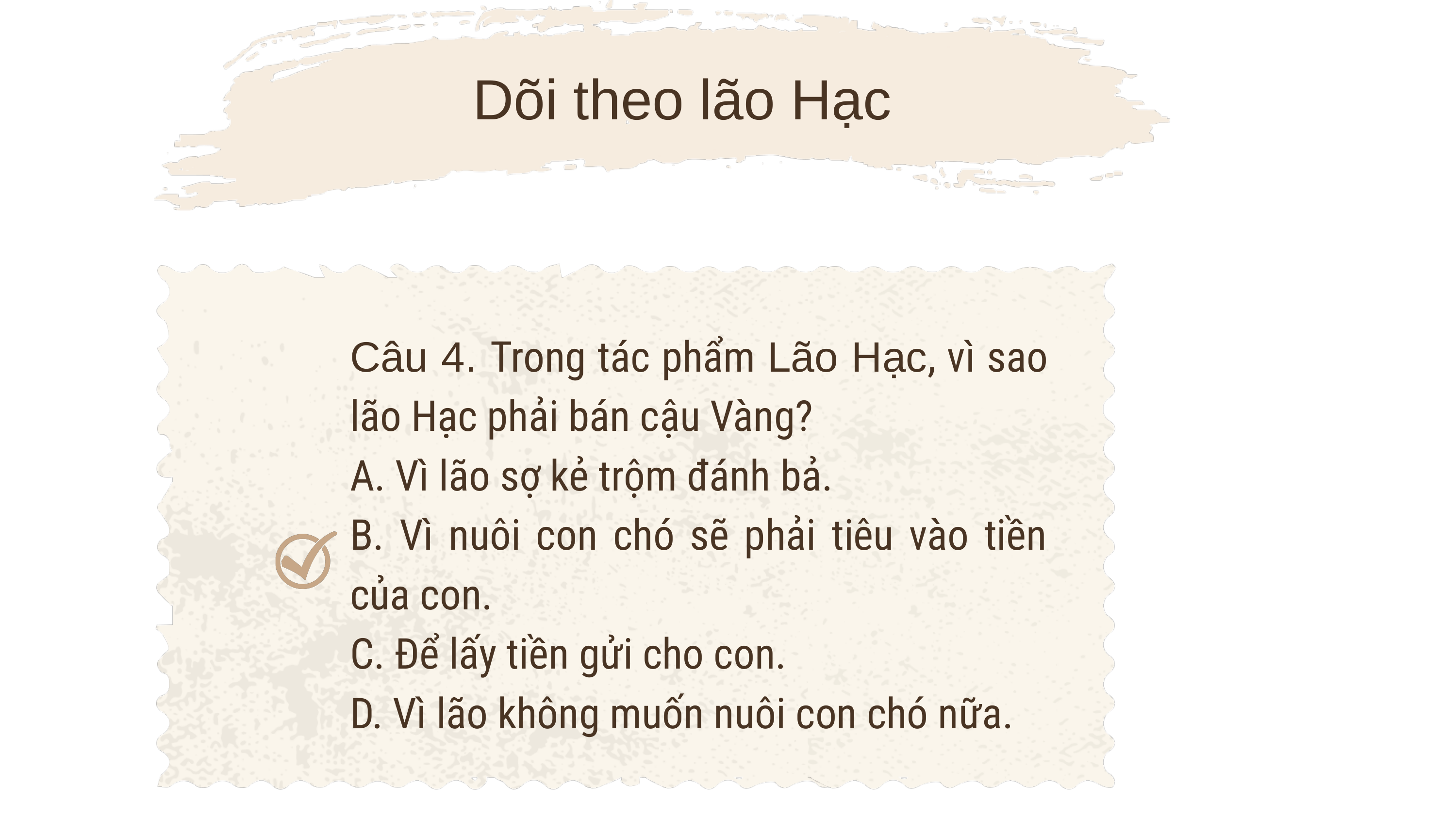

Dõi theo lão Hạc

Câu 4. Trong tác phẩm Lão Hạc, vì sao lão Hạc phải bán cậu Vàng?
A. Vì lão sợ kẻ trộm đánh bả.
B. Vì nuôi con chó sẽ phải tiêu vào tiền của con.
C. Để lấy tiền gửi cho con.
D. Vì lão không muốn nuôi con chó nữa.